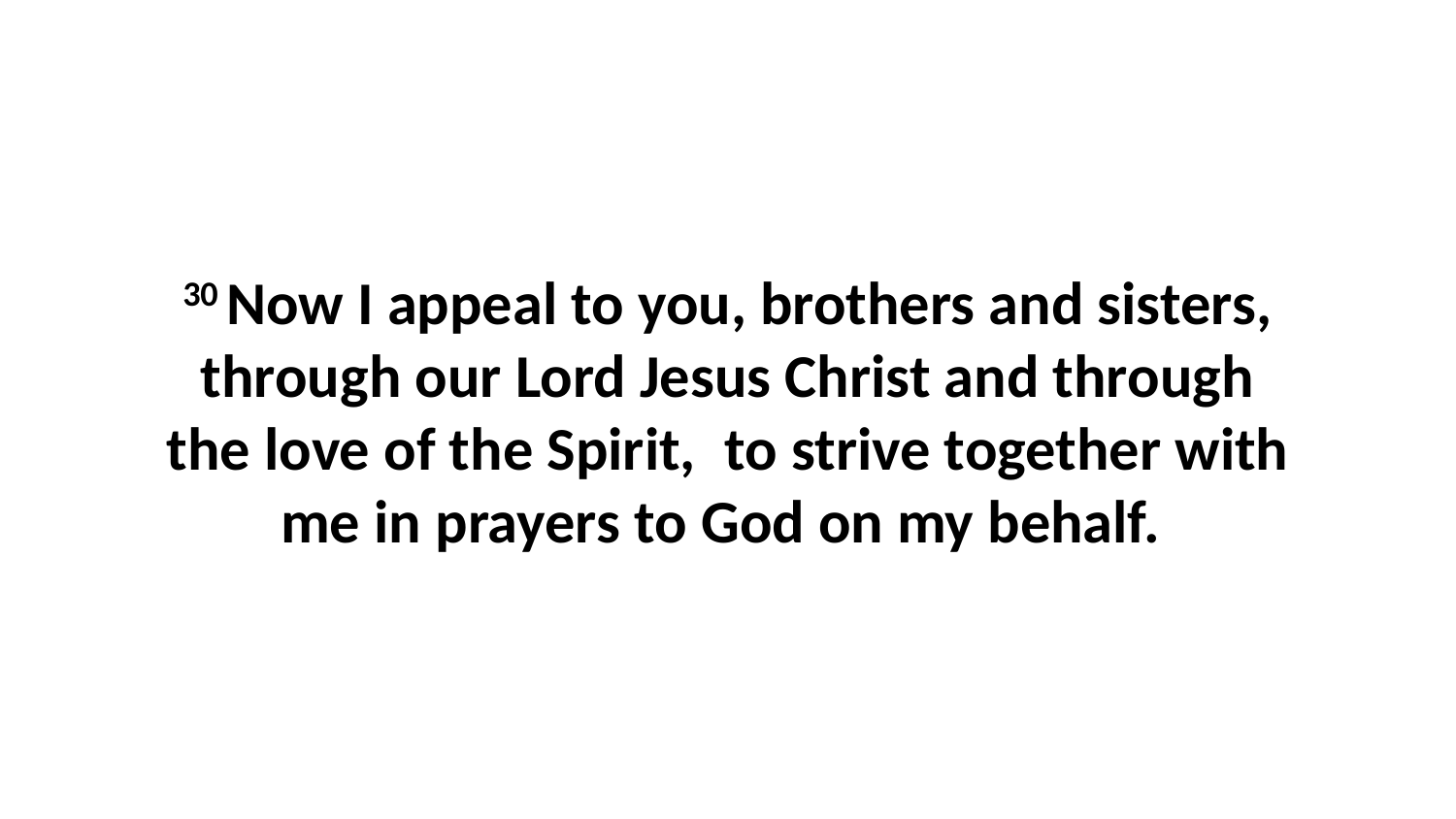

30 Now I appeal to you, brothers and sisters, through our Lord Jesus Christ and through the love of the Spirit,  to strive together with me in prayers to God on my behalf.